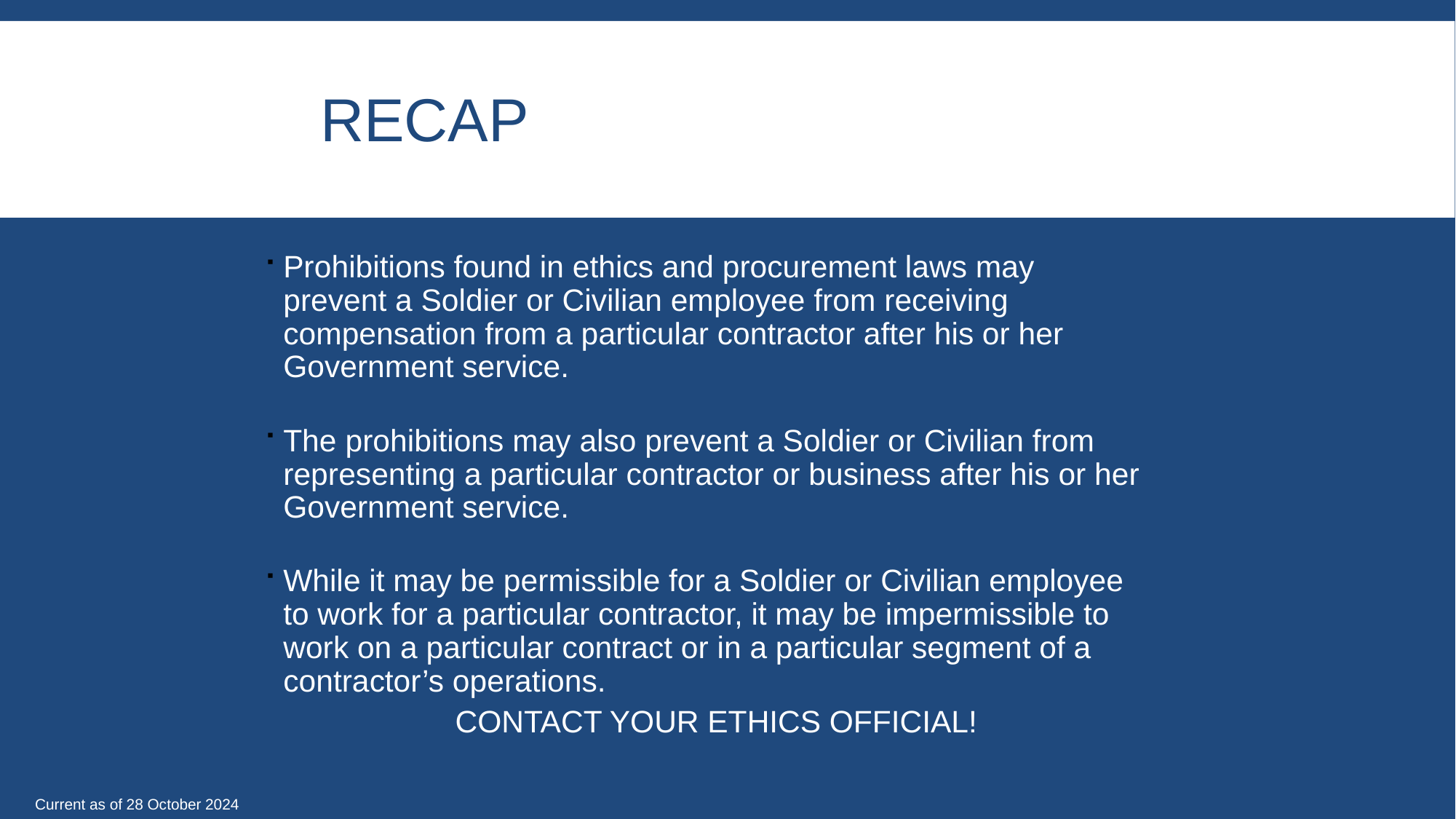

# RECAP
Prohibitions found in ethics and procurement laws may prevent a Soldier or Civilian employee from receiving compensation from a particular contractor after his or her Government service.

The prohibitions may also prevent a Soldier or Civilian from representing a particular contractor or business after his or her Government service.

While it may be permissible for a Soldier or Civilian employee to work for a particular contractor, it may be impermissible to work on a particular contract or in a particular segment of a contractor’s operations.
CONTACT YOUR ETHICS OFFICIAL!